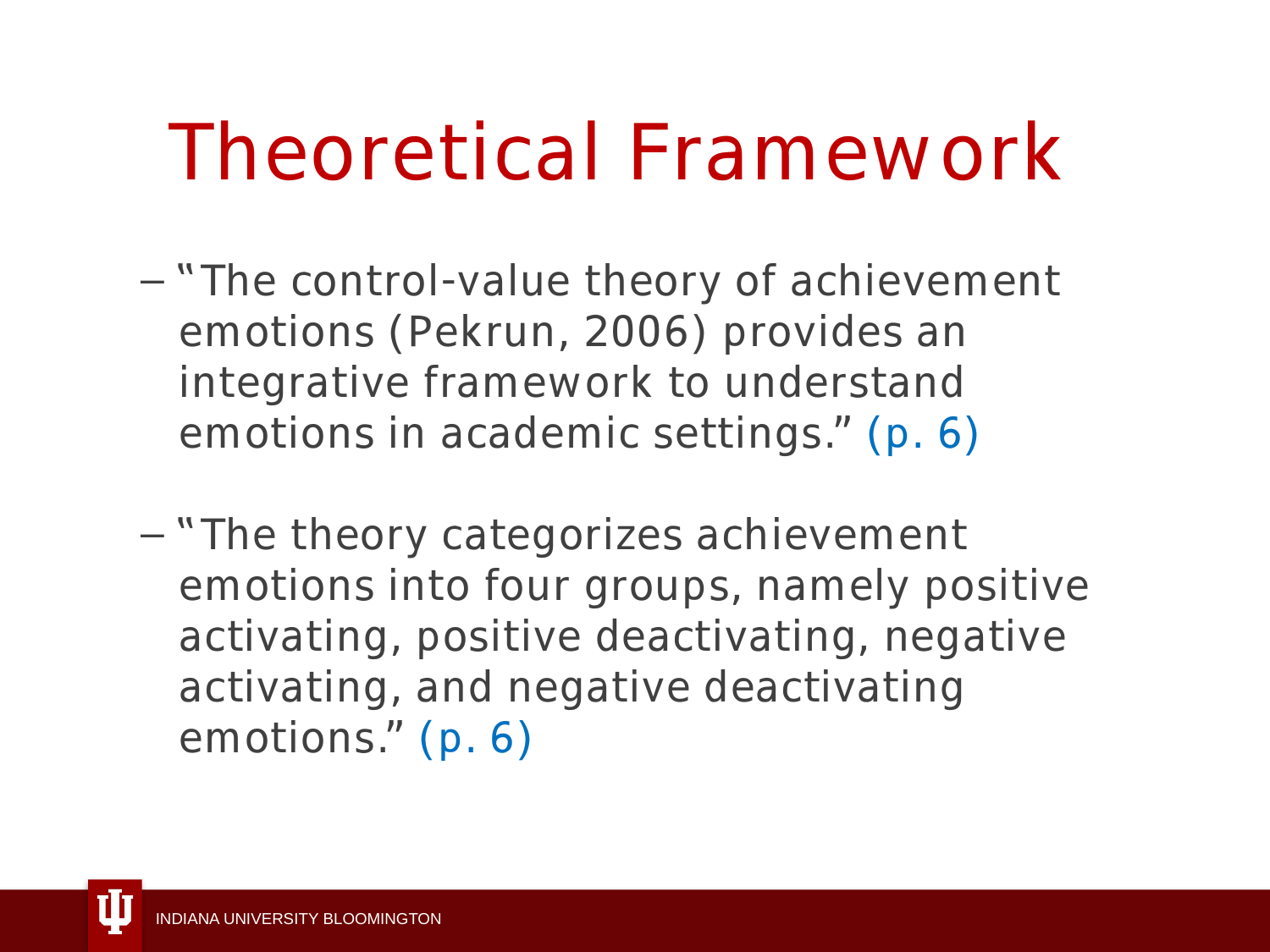

# Theoretical Framework
“The control-value theory of achievement emotions (Pekrun, 2006) provides an integrative framework to understand emotions in academic settings.” (p. 6)

“The theory categorizes achievement emotions into four groups, namely positive activating, positive deactivating, negative activating, and negative deactivating emotions.” (p. 6)